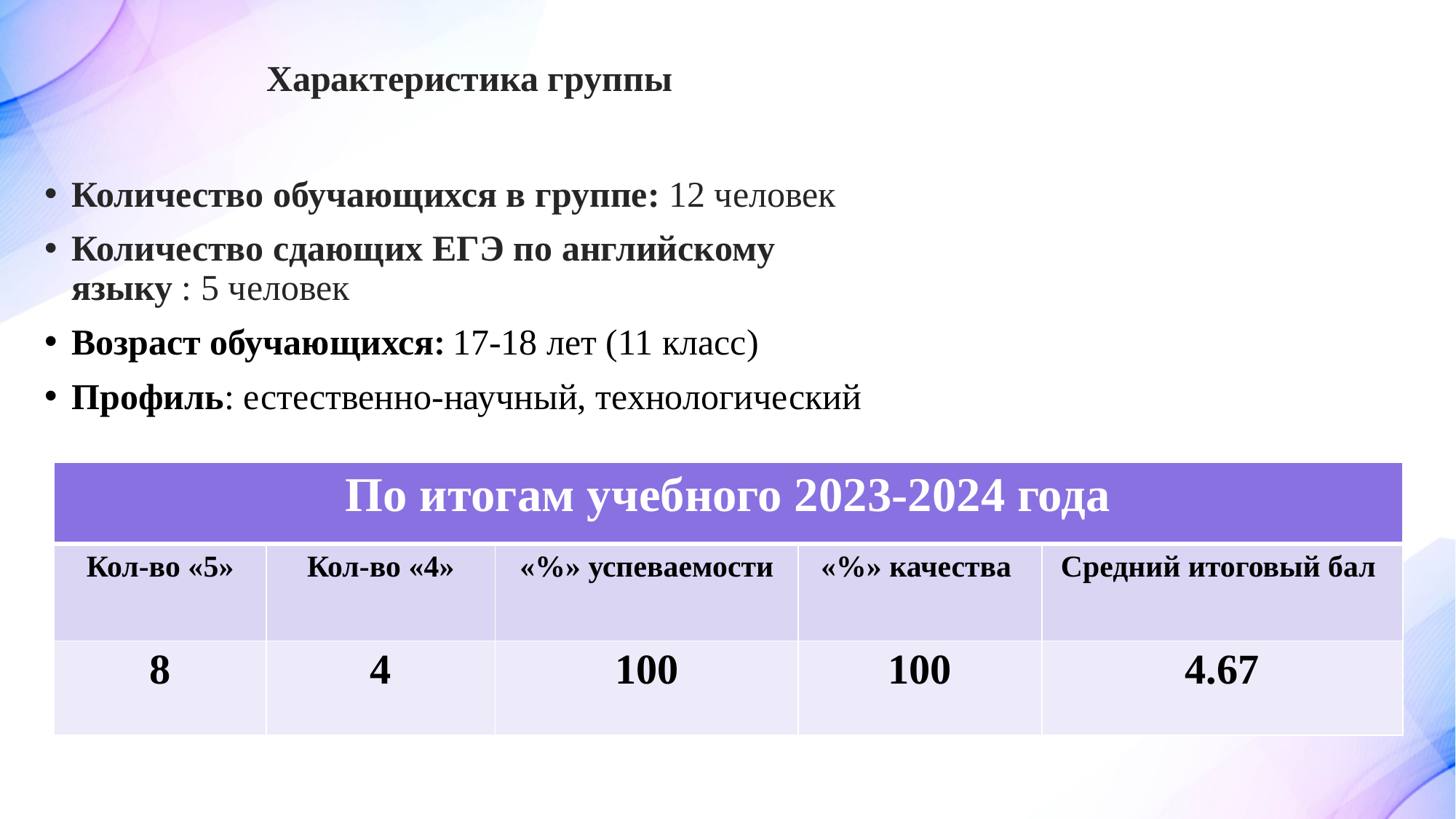

# Характеристика группы
Количество обучающихся в группе: 12 человек
Количество сдающих ЕГЭ по английскому языку : 5 человек
Возраст обучающихся: 17-18 лет (11 класс)
Профиль: естественно-научный, технологический
| По итогам учебного 2023-2024 года |  |  |  |  |
| --- | --- | --- | --- | --- |
| Кол-во «5» | Кол-во «4» | «%» успеваемости | «%» качества | Средний итоговый бал |
| 8 | 4 | 100 | 100 | 4.67 |